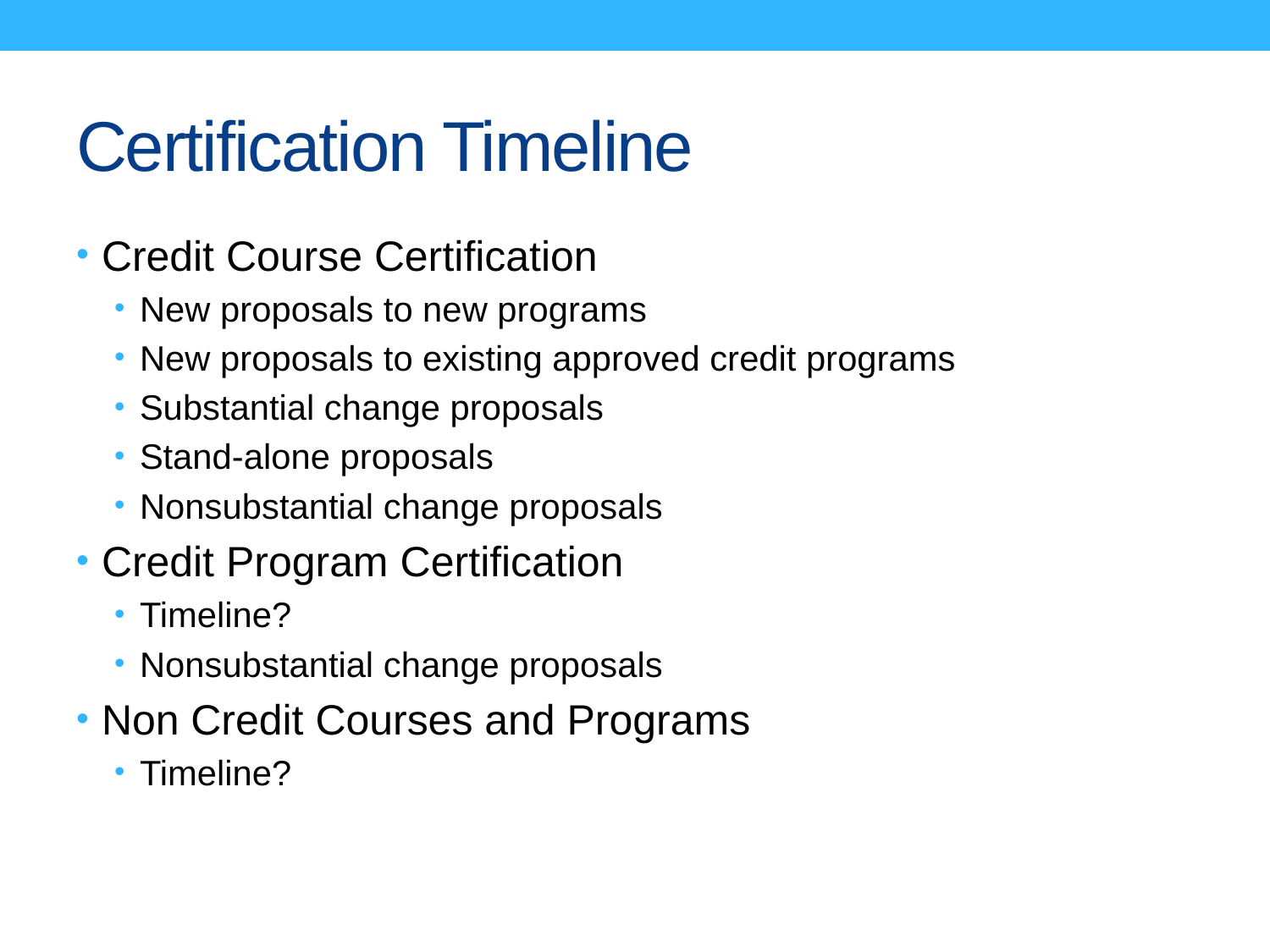

# Certification Timeline
Credit Course Certification
New proposals to new programs
New proposals to existing approved credit programs
Substantial change proposals
Stand-alone proposals
Nonsubstantial change proposals
Credit Program Certification
Timeline?
Nonsubstantial change proposals
Non Credit Courses and Programs
Timeline?